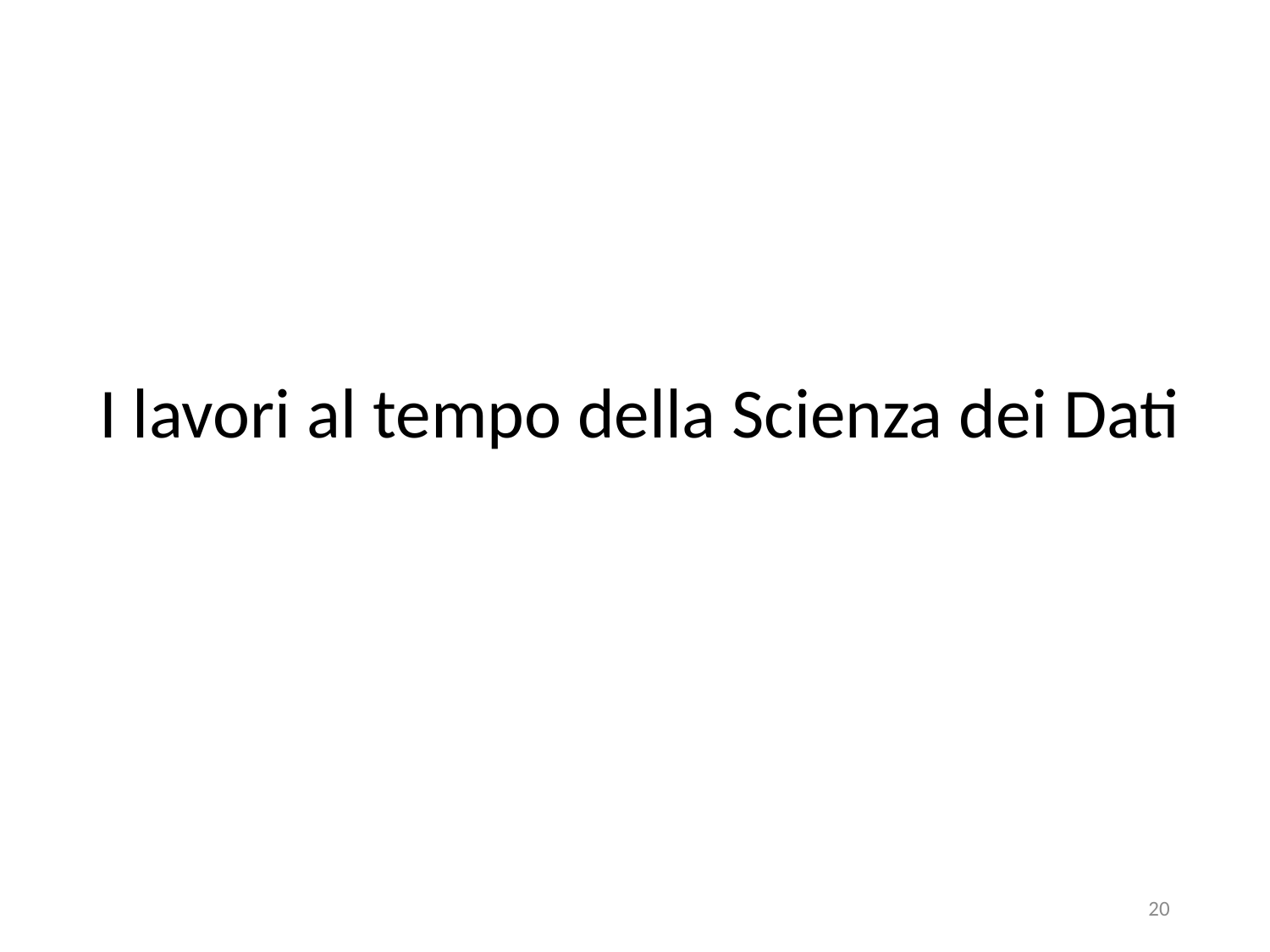

# I lavori al tempo della Scienza dei Dati
20